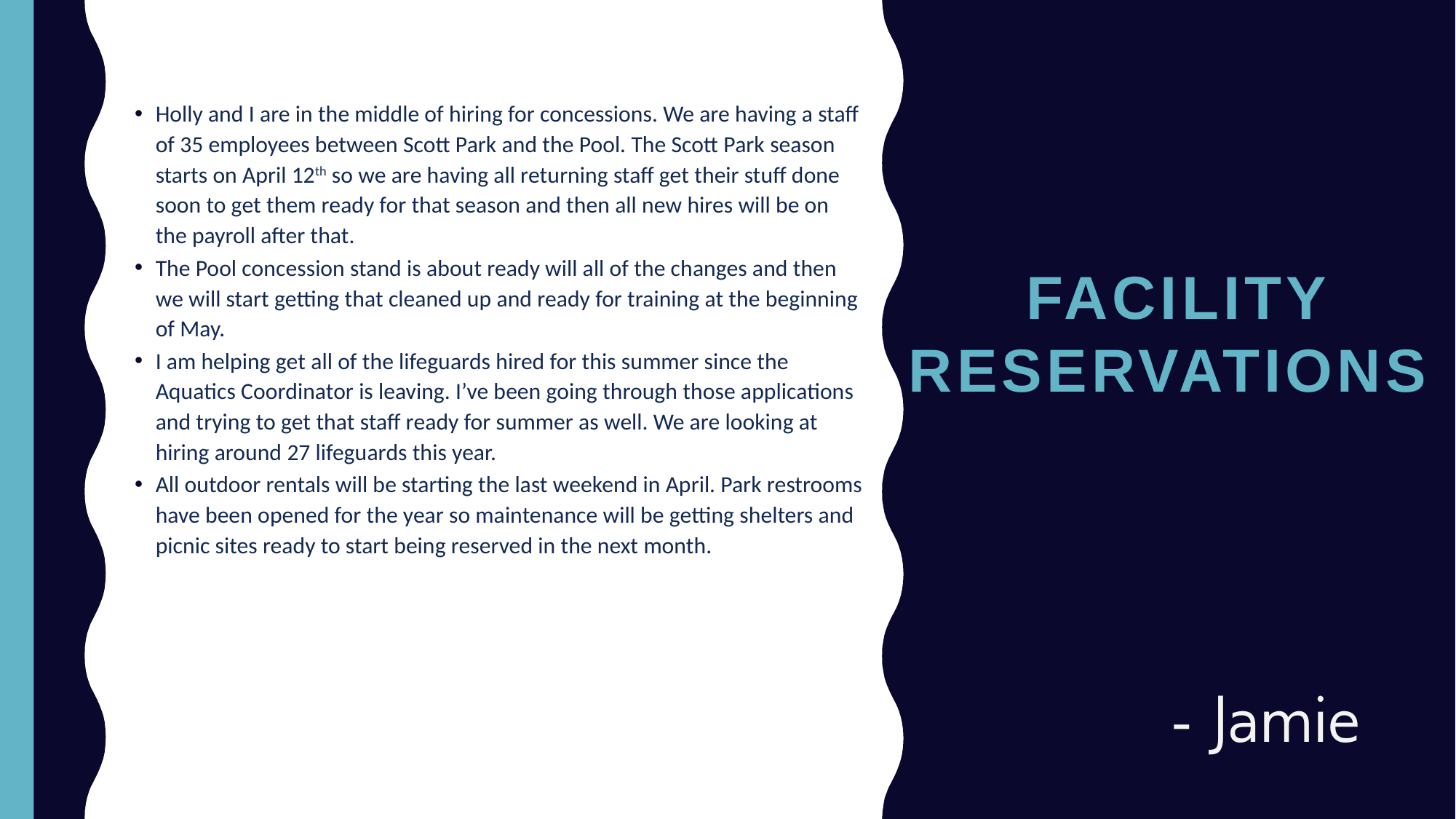

Holly and I are in the middle of hiring for concessions. We are having a staff of 35 employees between Scott Park and the Pool. The Scott Park season starts on April 12th so we are having all returning staff get their stuff done soon to get them ready for that season and then all new hires will be on the payroll after that.
The Pool concession stand is about ready will all of the changes and then we will start getting that cleaned up and ready for training at the beginning of May.
I am helping get all of the lifeguards hired for this summer since the Aquatics Coordinator is leaving. I’ve been going through those applications and trying to get that staff ready for summer as well. We are looking at hiring around 27 lifeguards this year.
All outdoor rentals will be starting the last weekend in April. Park restrooms have been opened for the year so maintenance will be getting shelters and picnic sites ready to start being reserved in the next month.

# FACILITY Reservations
- Jamie